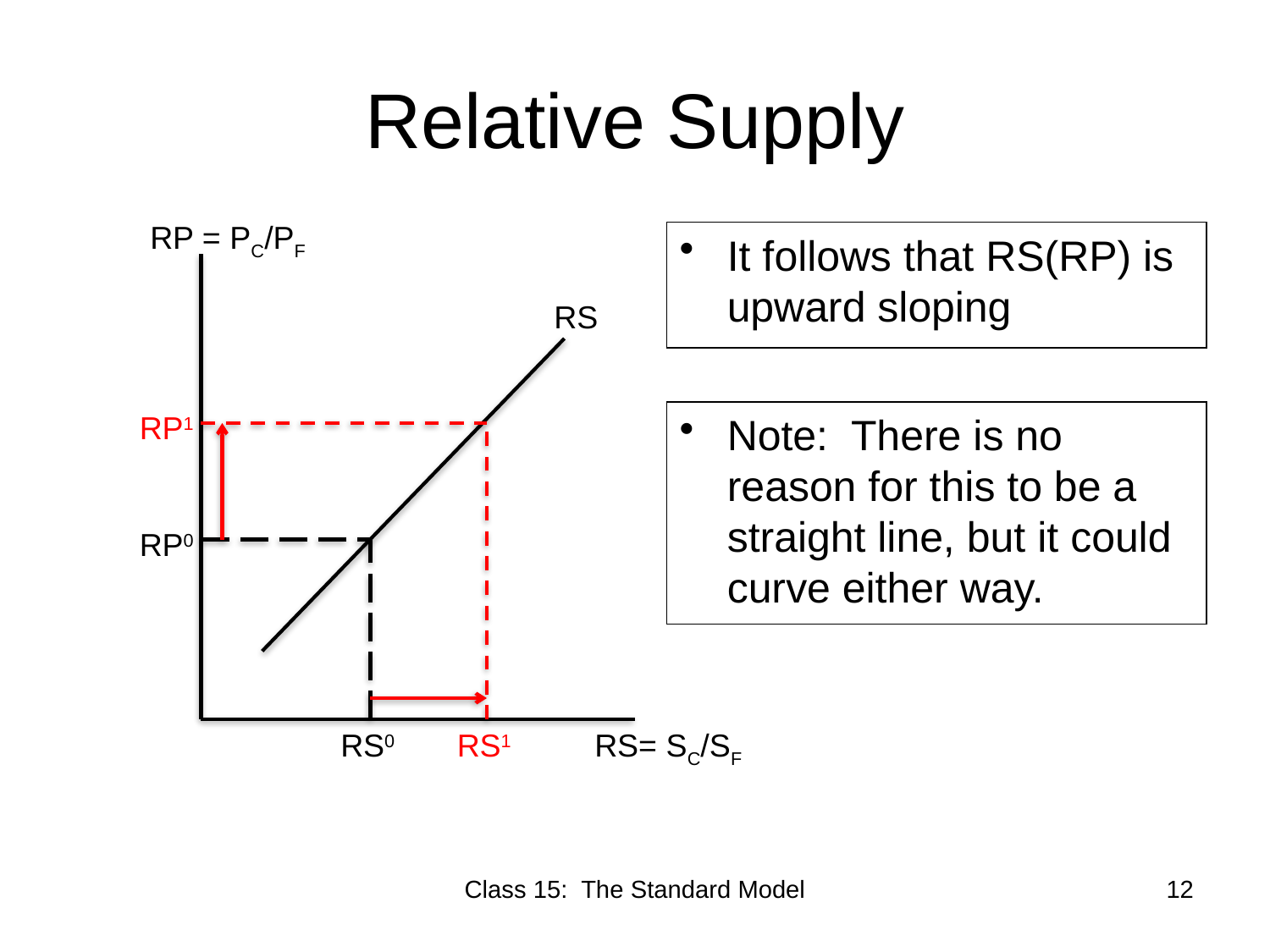

# Relative Supply
RP = PC/PF
It follows that RS(RP) is upward sloping

RS
RP1
Note:  There is no reason for this to be a straight line, but it could curve either way.

RP0
RS0
RS1
RS= SC/SF
Class 15:  The Standard Model
12